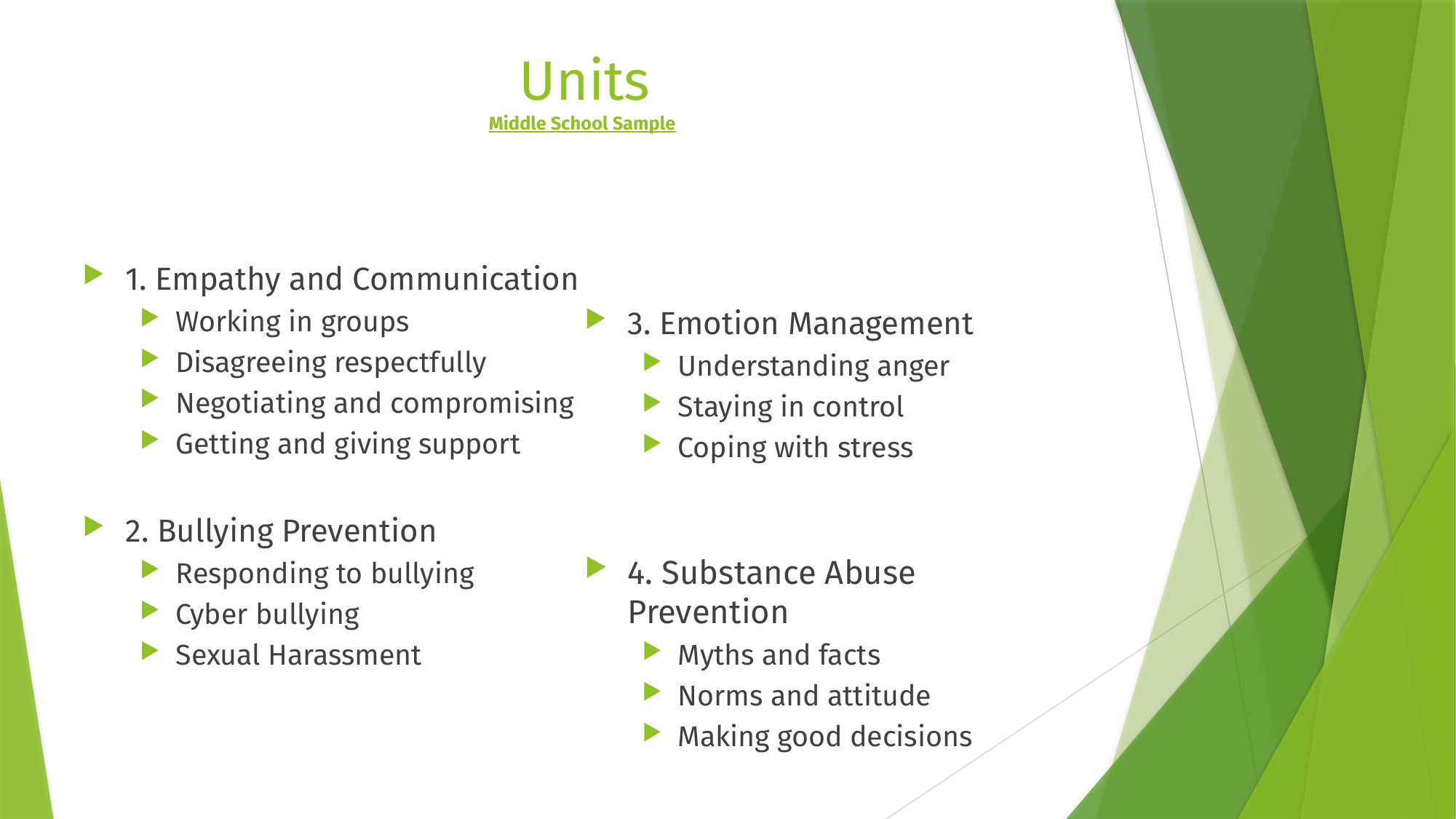

# Units Middle School Sample

1. Empathy and Communication
Working in groups
Disagreeing respectfully
Negotiating and compromising
Getting and giving support

2. Bullying Prevention
Responding to bullying
Cyber bullying
Sexual Harassment

3. Emotion Management
Understanding anger
Staying in control
Coping with stress

4. Substance Abuse Prevention
Myths and facts
Norms and attitude
Making good decisions